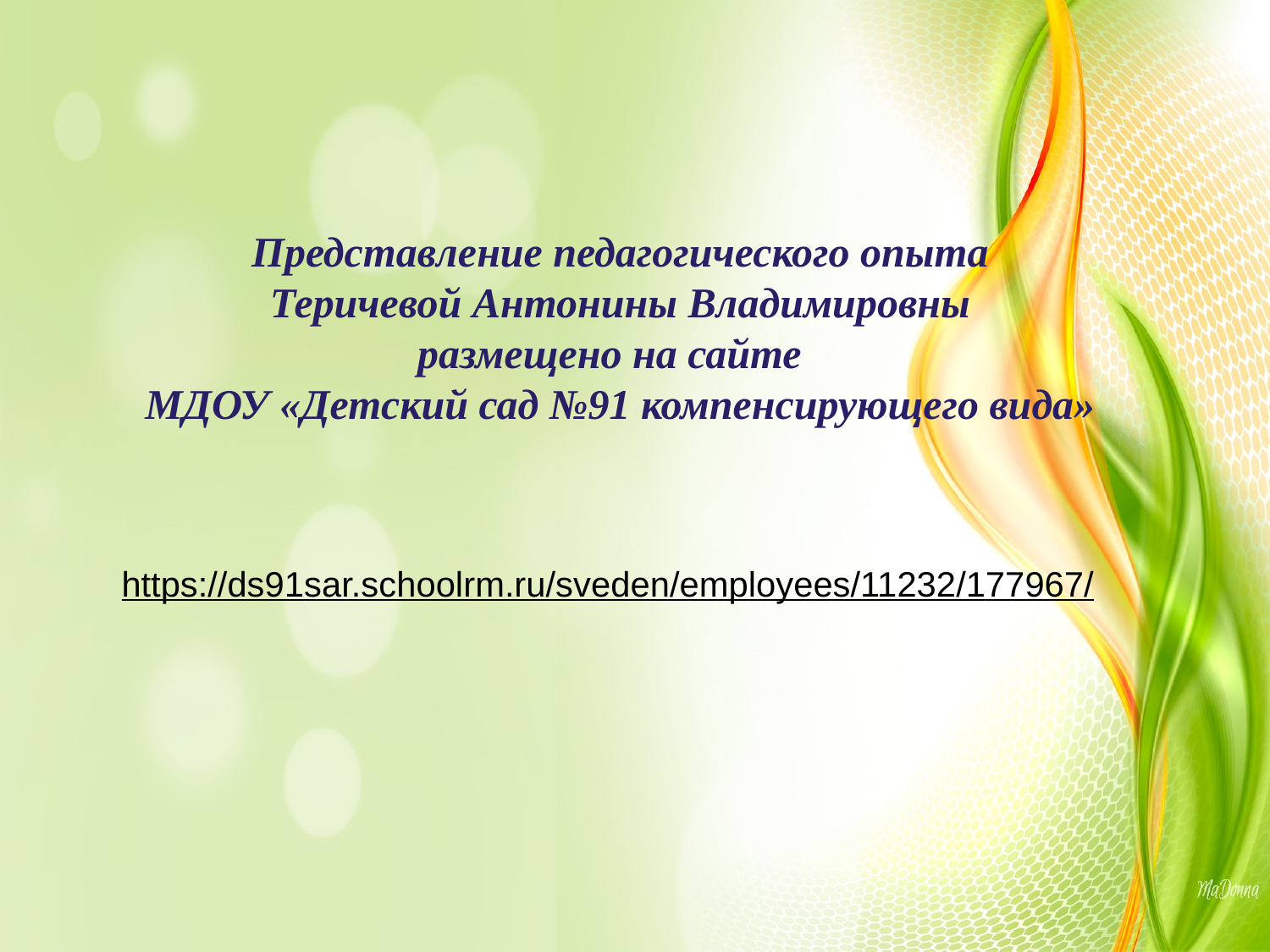

Представление педагогического опыта
Теричевой Антонины Владимировны
размещено на сайте
МДОУ «Детский сад №91 компенсирующего вида»

https://ds91sar.schoolrm.ru/sveden/employees/11232/177967/